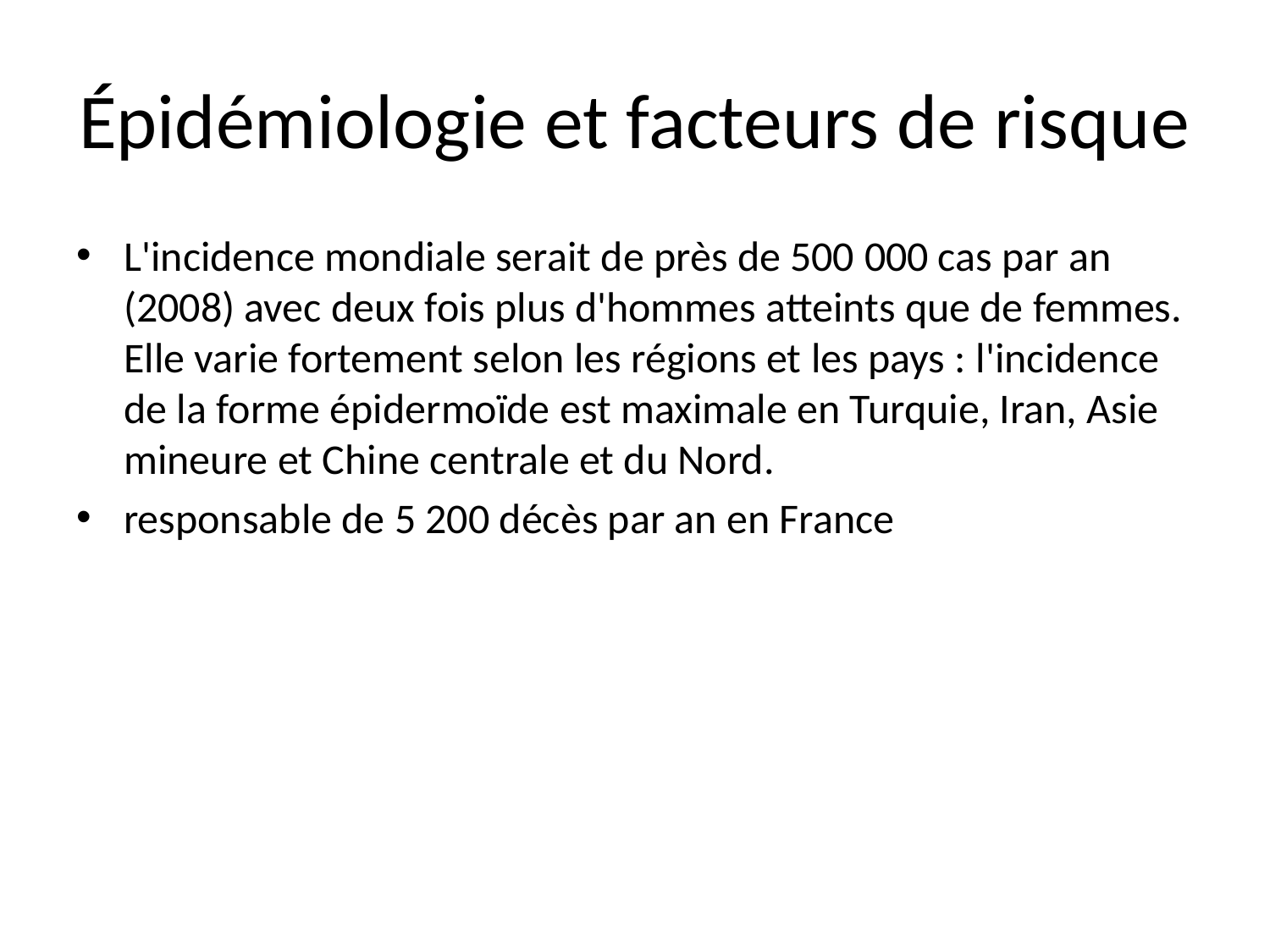

# Épidémiologie et facteurs de risque
L'incidence mondiale serait de près de 500 000 cas par an (2008) avec deux fois plus d'hommes atteints que de femmes. Elle varie fortement selon les régions et les pays : l'incidence de la forme épidermoïde est maximale en Turquie, Iran, Asie mineure et Chine centrale et du Nord.
responsable de 5 200 décès par an en France